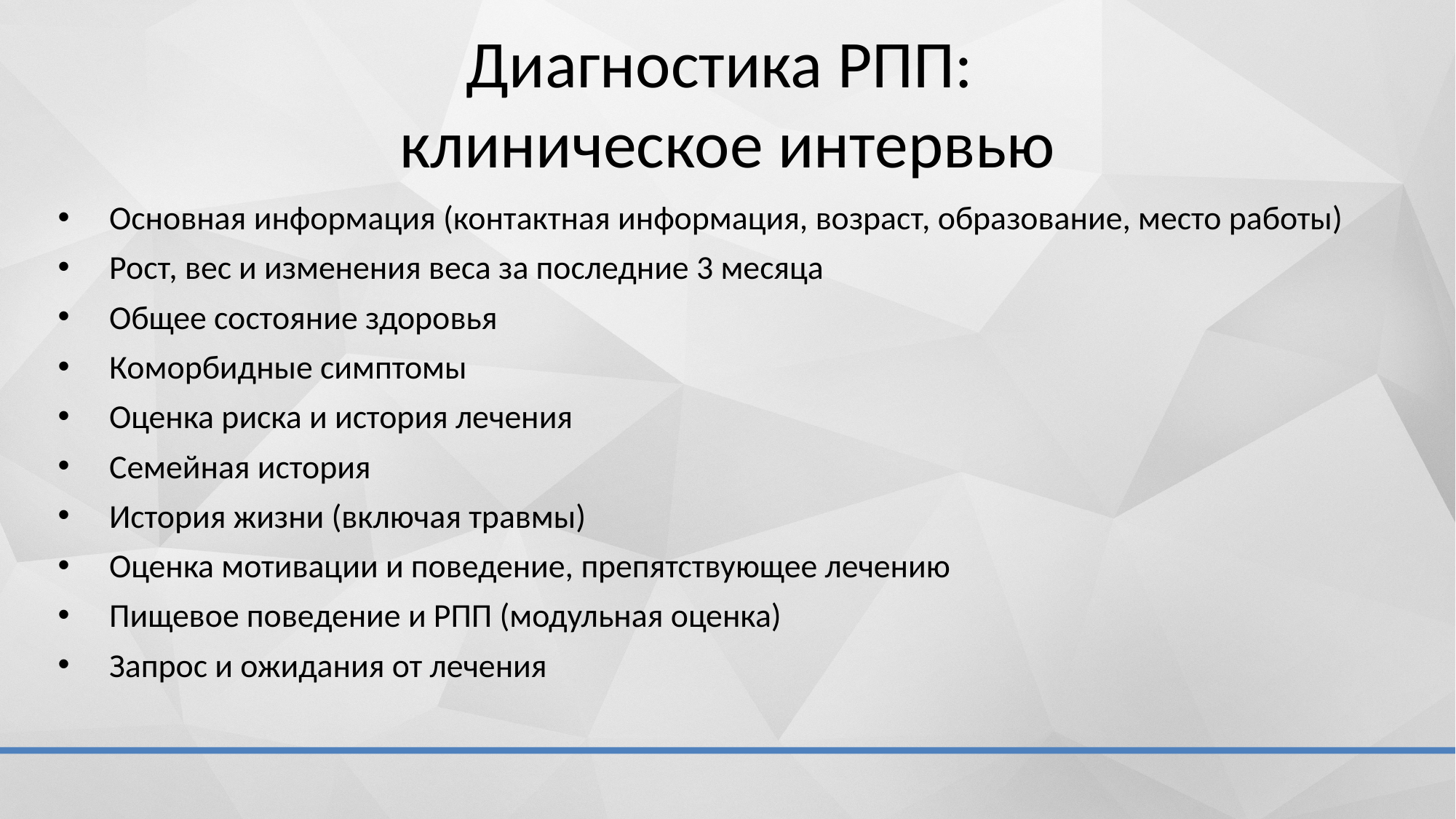

# Диагностика РПП: клиническое интервью
Основная информация (контактная информация, возраст, образование, место работы)
Рост, вес и изменения веса за последние 3 месяца
Общее состояние здоровья
Коморбидные симптомы
Оценка риска и история лечения
Семейная история
История жизни (включая травмы)
Оценка мотивации и поведение, препятствующее лечению
Пищевое поведение и РПП (модульная оценка)
Запрос и ожидания от лечения